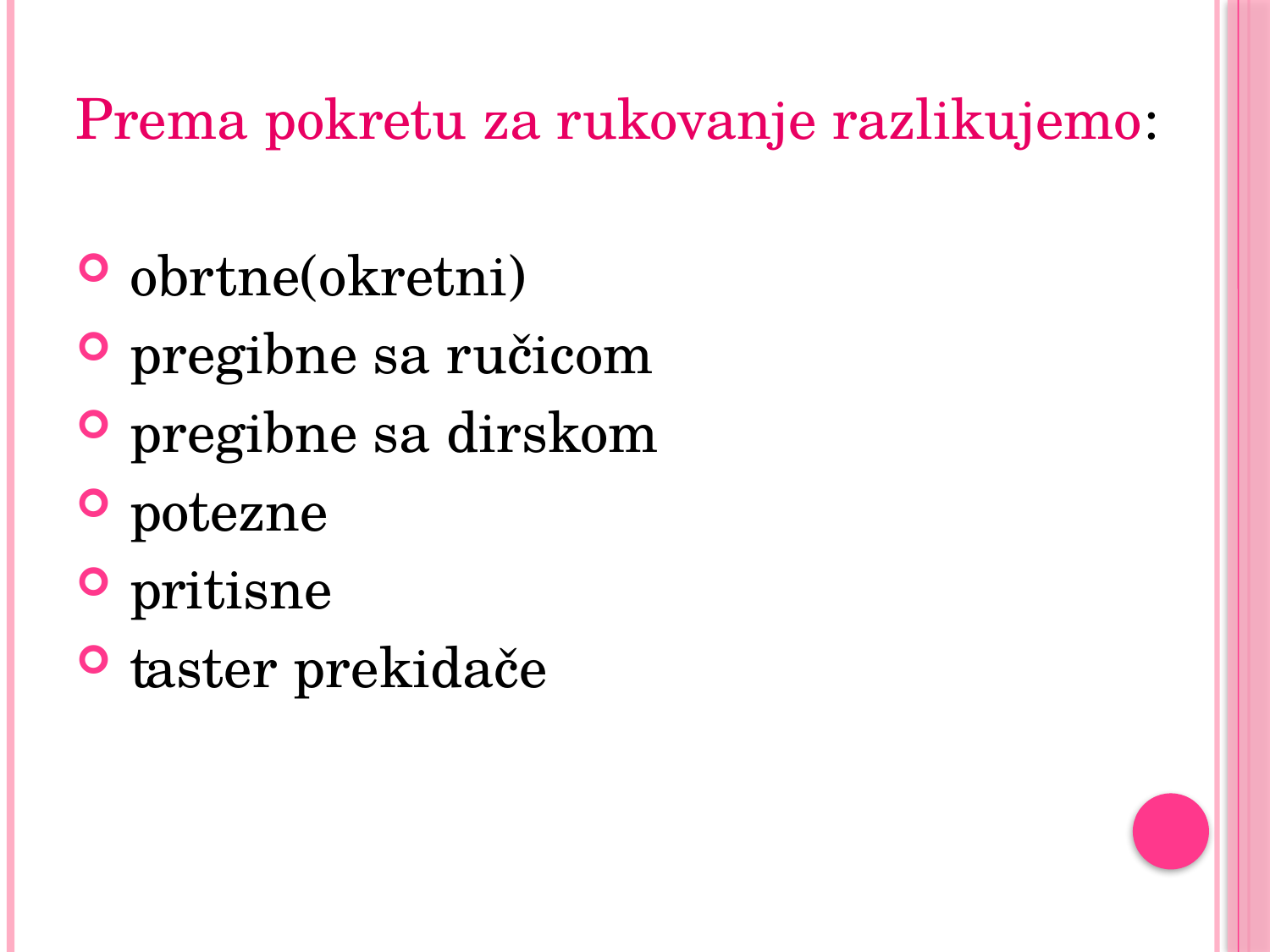

Prema pokretu za rukovanje razlikujemo:

 obrtne(okretni)
 pregibne sa ručicom
 pregibne sa dirskom
 potezne
 pritisne
 taster prekidače